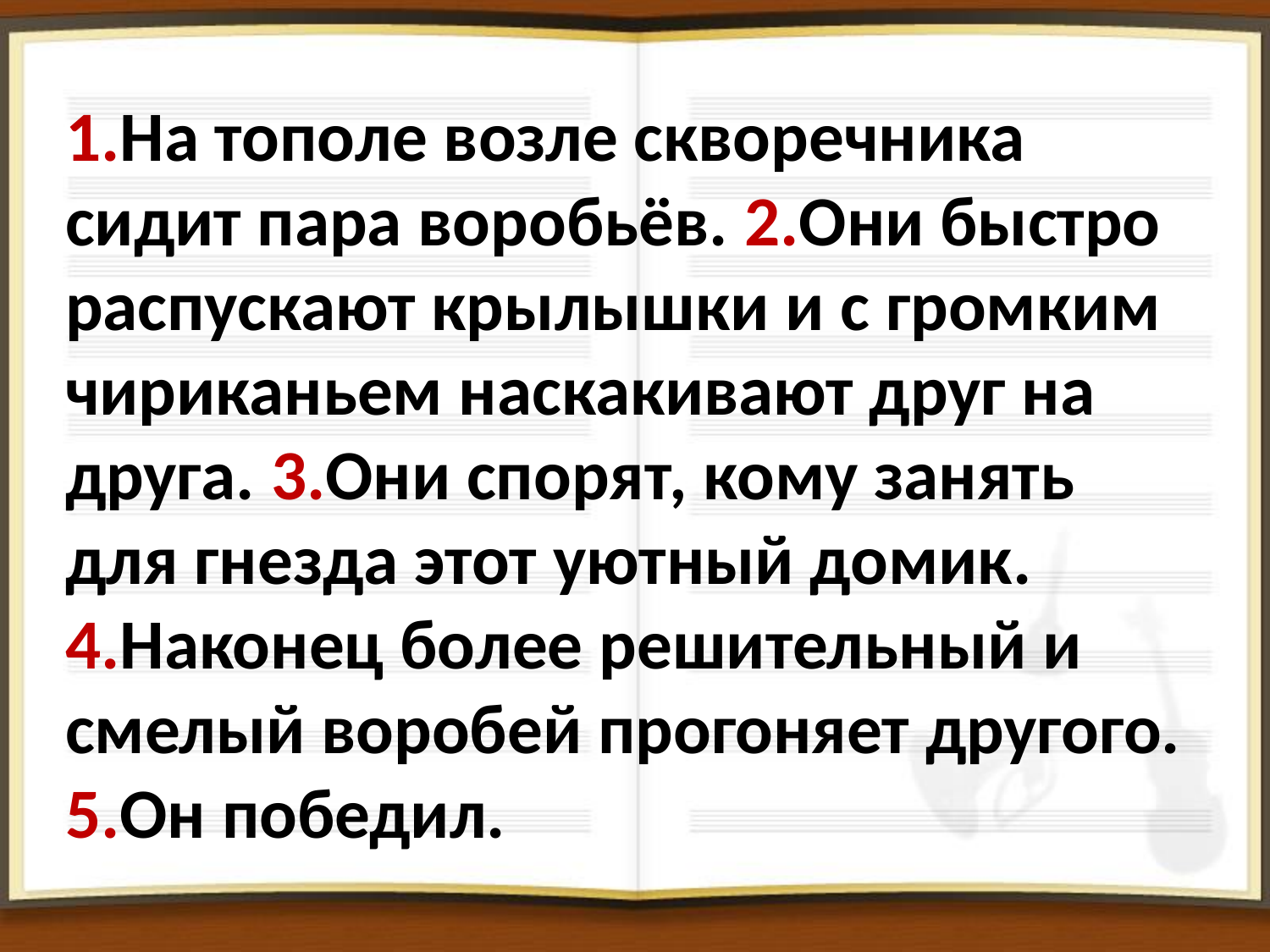

1.На тополе возле скворечника сидит пара воробьёв. 2.Они быстро распускают крылышки и с громким чириканьем наскакивают друг на друга. 3.Они спорят, кому занять для гнезда этот уютный домик. 4.Наконец более решительный и смелый воробей прогоняет другого. 5.Он победил.